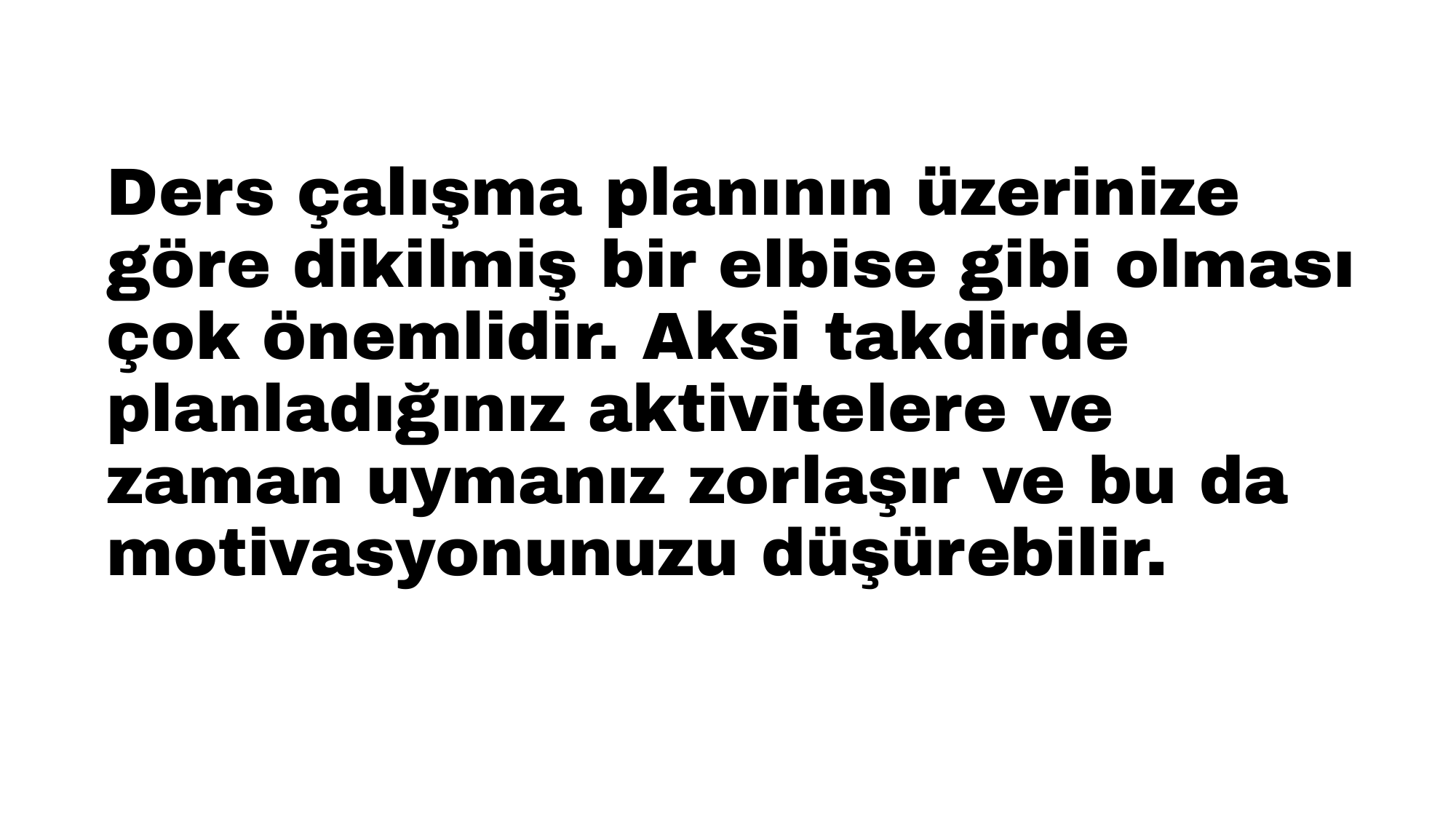

Ders çalışma planının üzerinize göre dikilmiş bir elbise gibi olması çok önemlidir. Aksi takdirde planladığınız aktivitelere ve zaman uymanız zorlaşır ve bu da motivasyonunuzu düşürebilir.